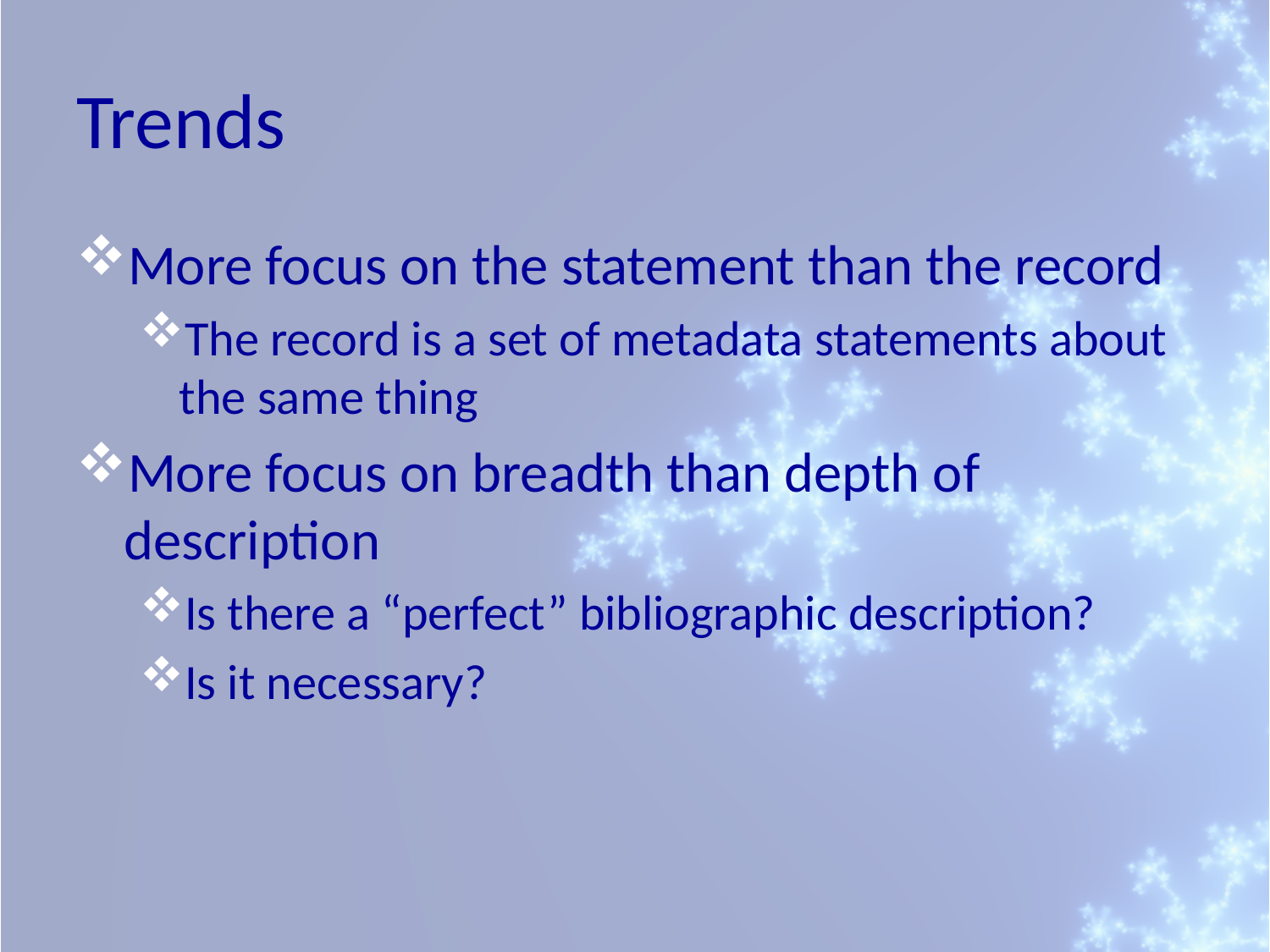

# Trends
More focus on the statement than the record
The record is a set of metadata statements about the same thing
More focus on breadth than depth of description
Is there a “perfect” bibliographic description?
Is it necessary?